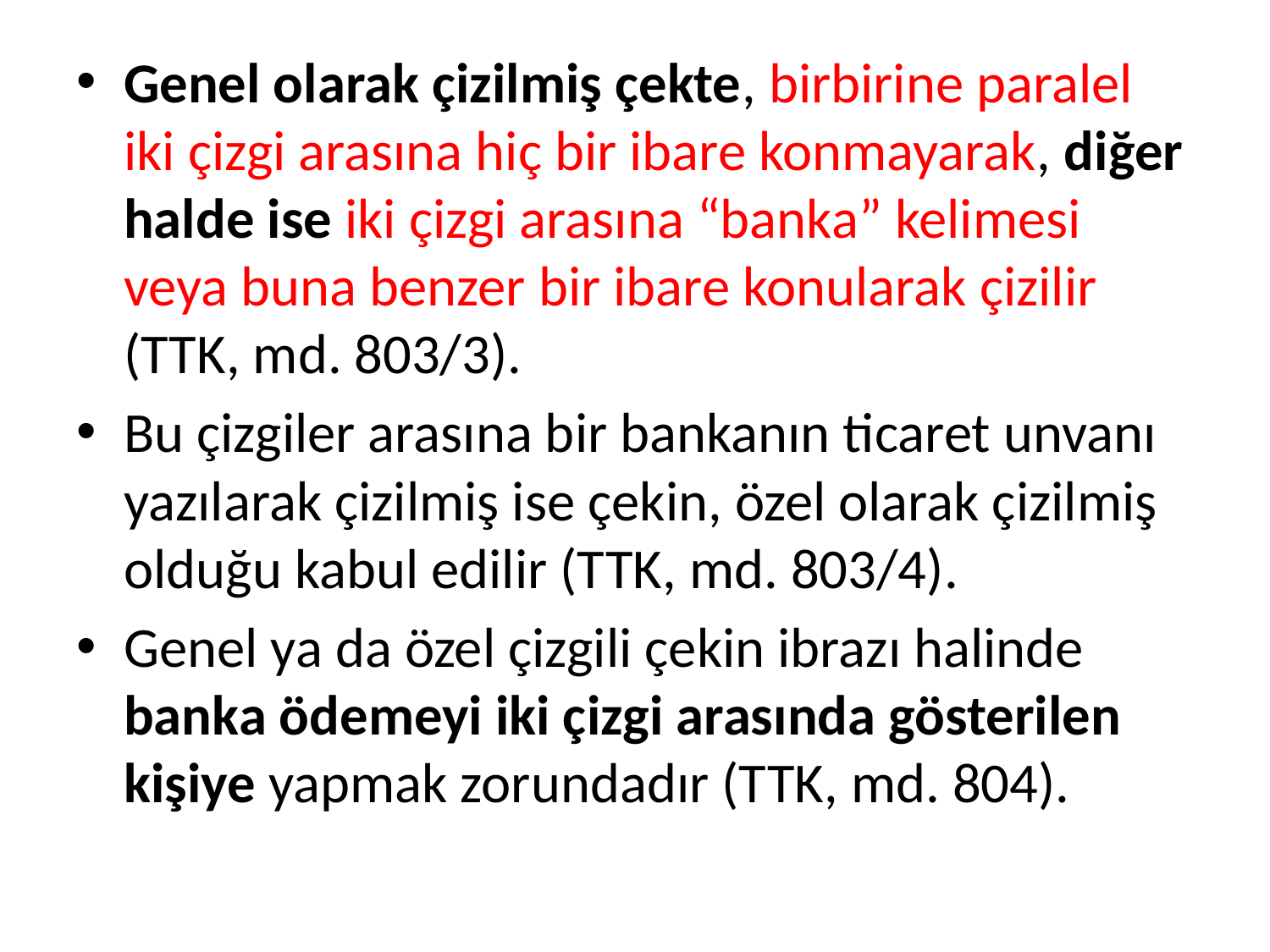

Genel olarak çizilmiş çekte, birbirine paralel iki çizgi arasına hiç bir ibare konmayarak, diğer halde ise iki çizgi arasına “banka” kelimesi veya buna benzer bir ibare konularak çizilir (TTK, md. 803/3).
Bu çizgiler arasına bir bankanın ticaret unvanı yazılarak çizilmiş ise çekin, özel olarak çizilmiş olduğu kabul edilir (TTK, md. 803/4).
Genel ya da özel çizgili çekin ibrazı halinde banka ödemeyi iki çizgi arasında gösterilen kişiye yapmak zorundadır (TTK, md. 804).